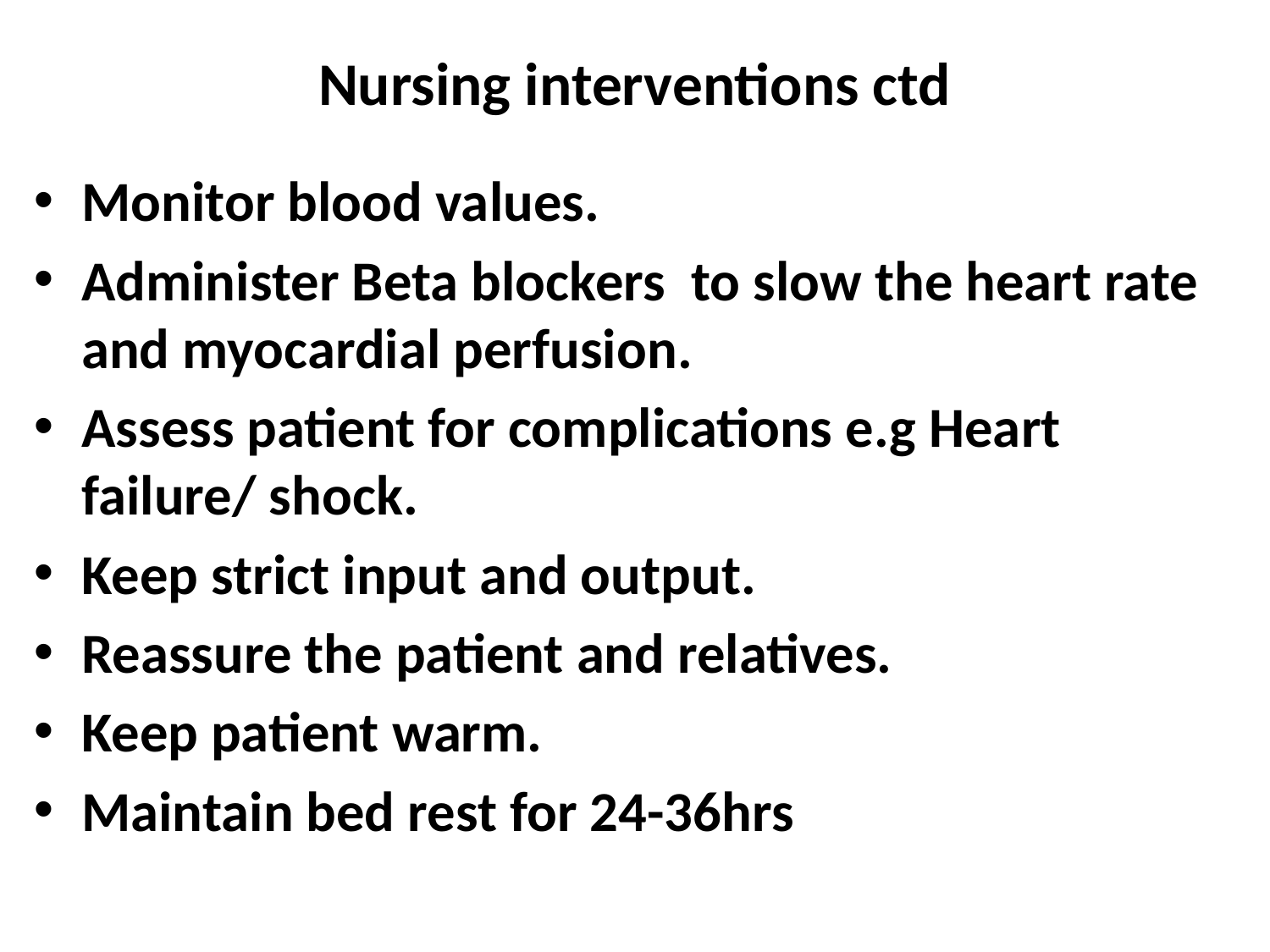

# Nursing interventions ctd
Monitor blood values.
Administer Beta blockers  to slow the heart rate and myocardial perfusion.
Assess patient for complications e.g Heart failure/ shock.
Keep strict input and output.
Reassure the patient and relatives.
Keep patient warm.
Maintain bed rest for 24-36hrs